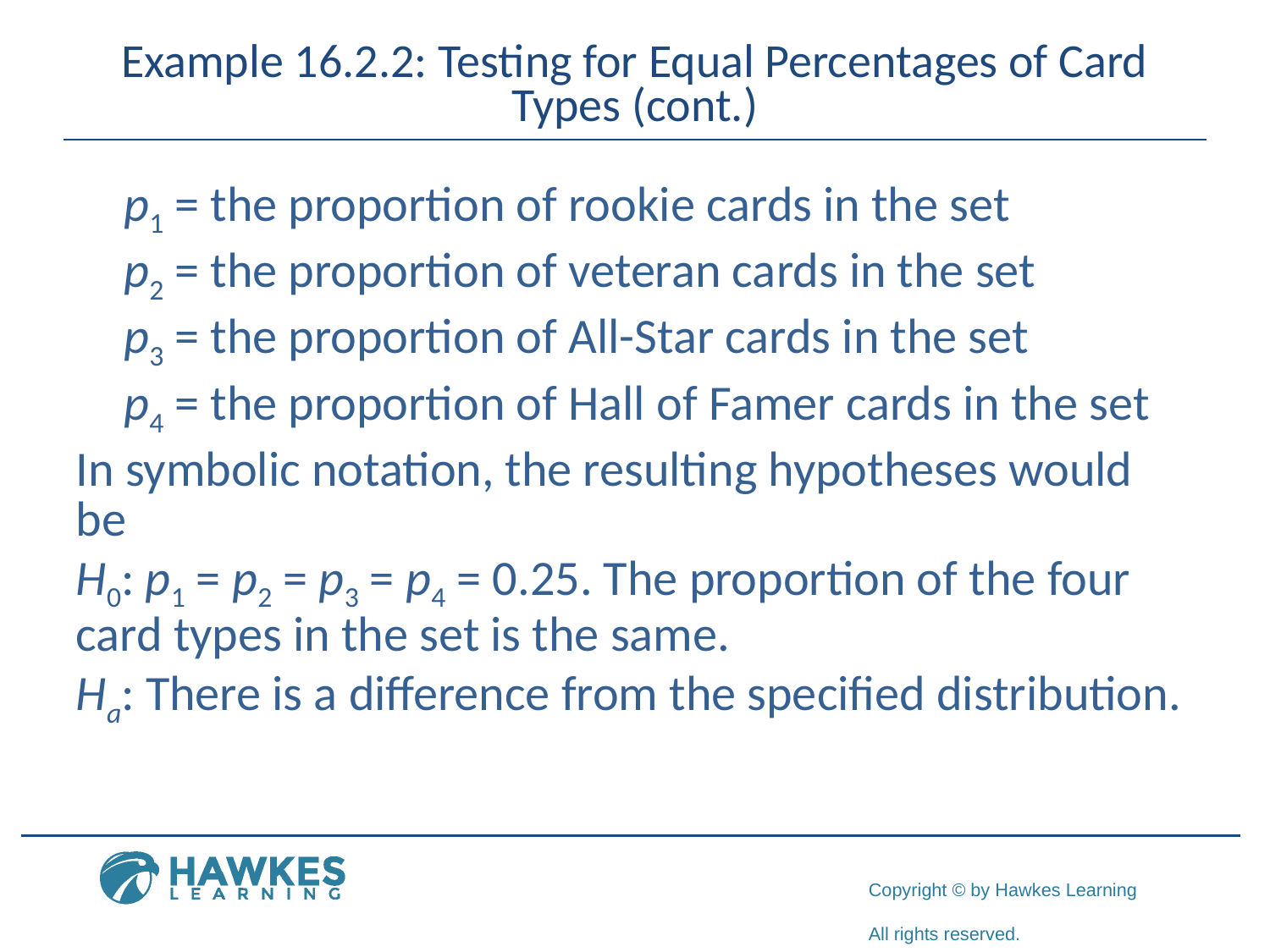

# Example 16.2.2: Testing for Equal Percentages of Card Types (cont.)
p1 = the proportion of rookie cards in the set
p2 = the proportion of veteran cards in the set
p3 = the proportion of All-Star cards in the set
p4 = the proportion of Hall of Famer cards in the set
In symbolic notation, the resulting hypotheses would be
H0: p1 = p2 = p3 = p4 = 0.25. The proportion of the four card types in the set is the same.
Ha: There is a difference from the specified distribution.